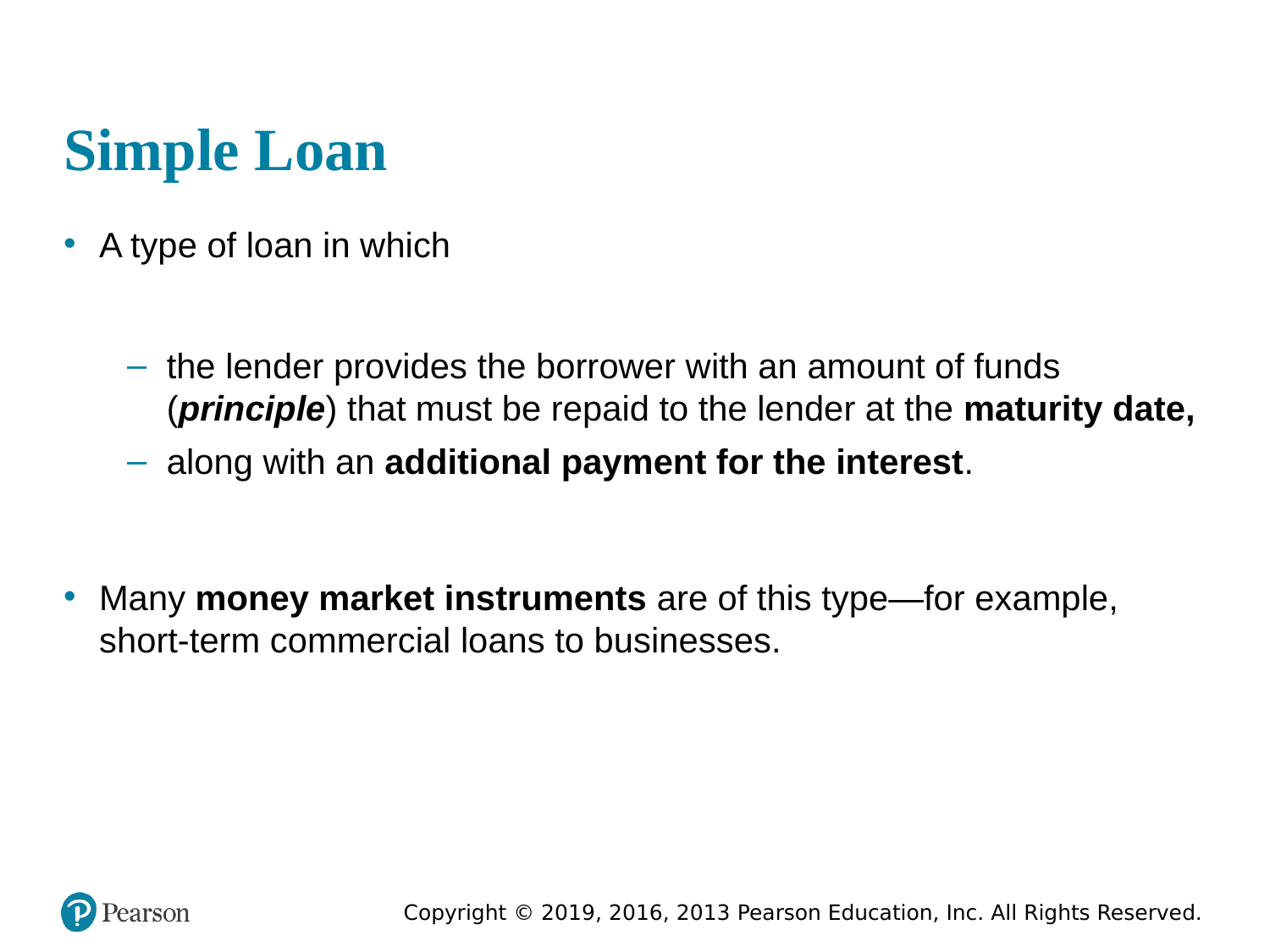

# Simple Loan
A type of loan in which

the lender provides the borrower with an amount of funds (principle) that must be repaid to the lender at the maturity date,
along with an additional payment for the interest.

Many money market instruments are of this type—for example, short-term commercial loans to businesses.